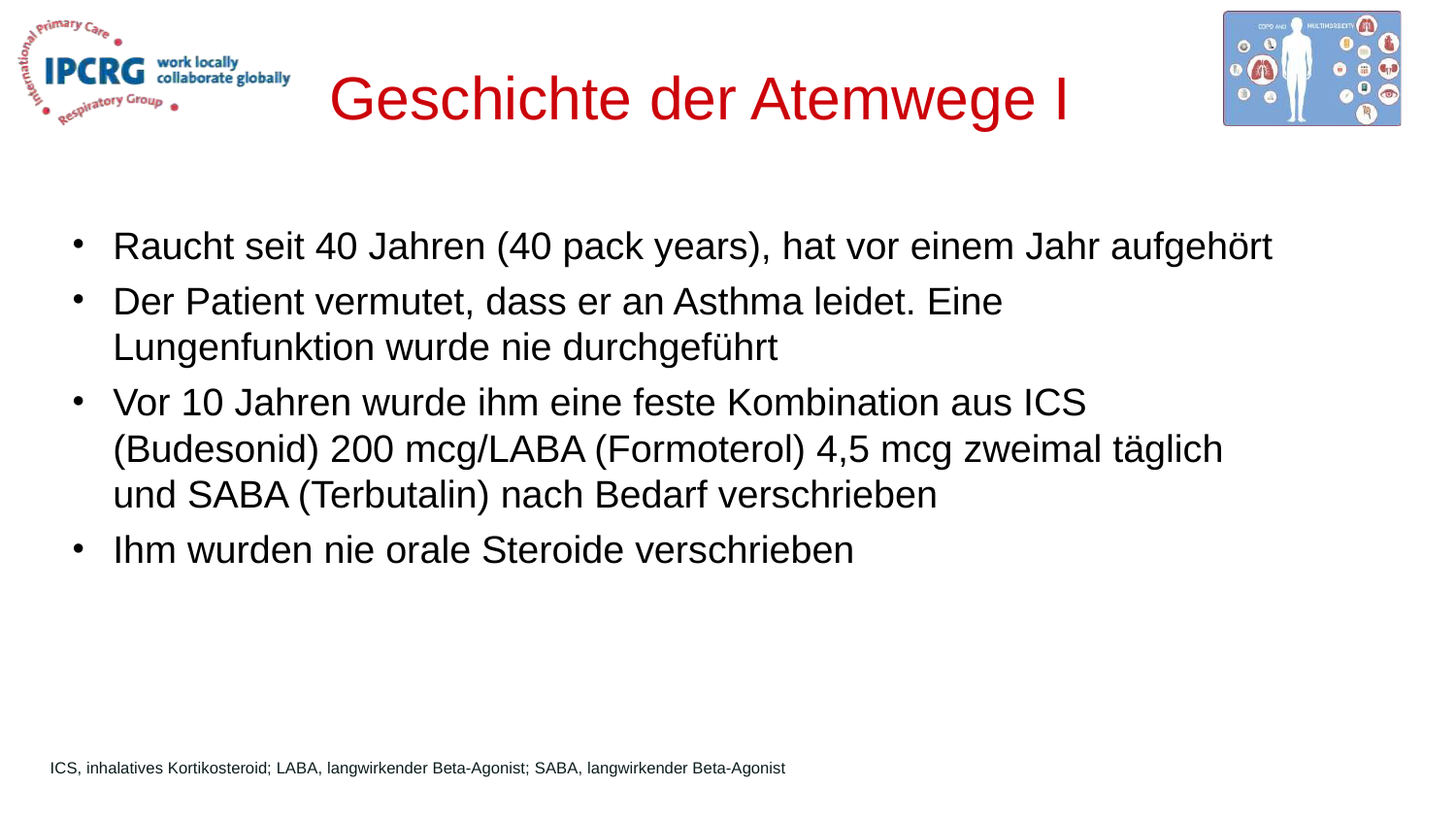

# Geschichte der Atemwege I
Raucht seit 40 Jahren (40 pack years), hat vor einem Jahr aufgehört
Der Patient vermutet, dass er an Asthma leidet. Eine Lungenfunktion wurde nie durchgeführt
Vor 10 Jahren wurde ihm eine feste Kombination aus ICS (Budesonid) 200 mcg/LABA (Formoterol) 4,5 mcg zweimal täglich und SABA (Terbutalin) nach Bedarf verschrieben
Ihm wurden nie orale Steroide verschrieben
ICS, inhalatives Kortikosteroid; LABA, langwirkender Beta-Agonist; SABA, langwirkender Beta-Agonist